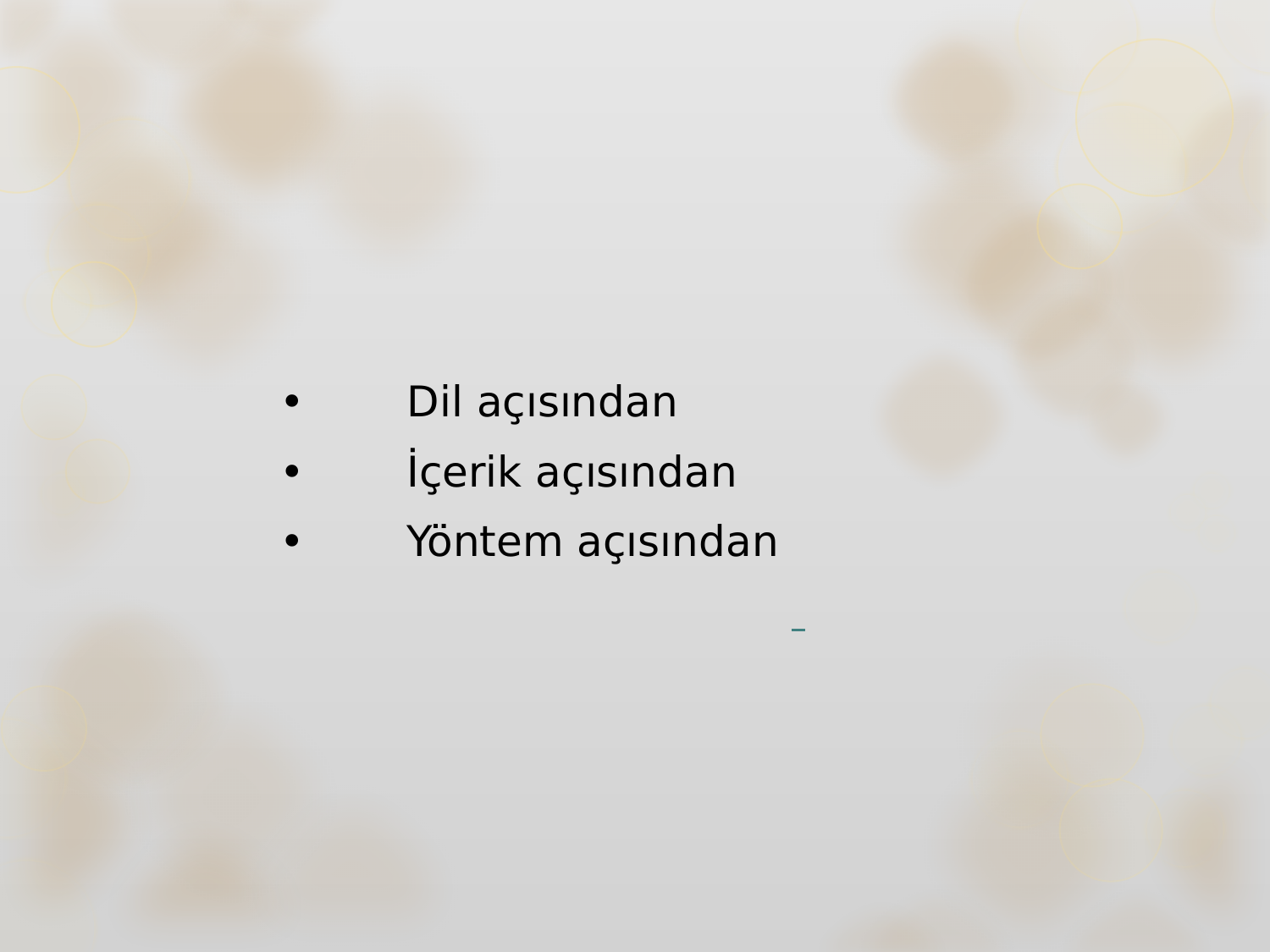

#
	•	Dil açısından
	•	İçerik açısından
	•	Yöntem açısından